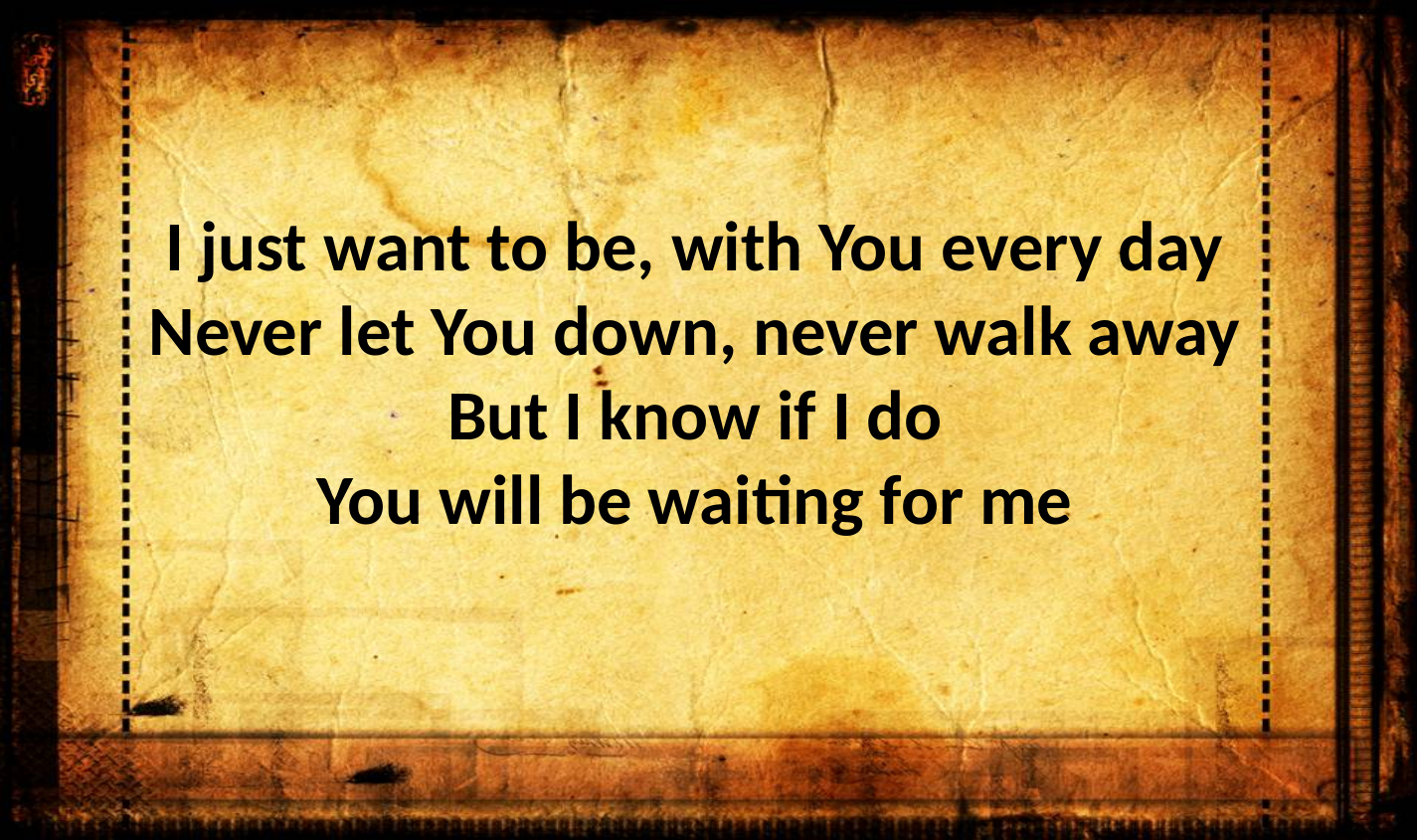

I just want to be, with You every day
Never let You down, never walk away
But I know if I do
You will be waiting for me